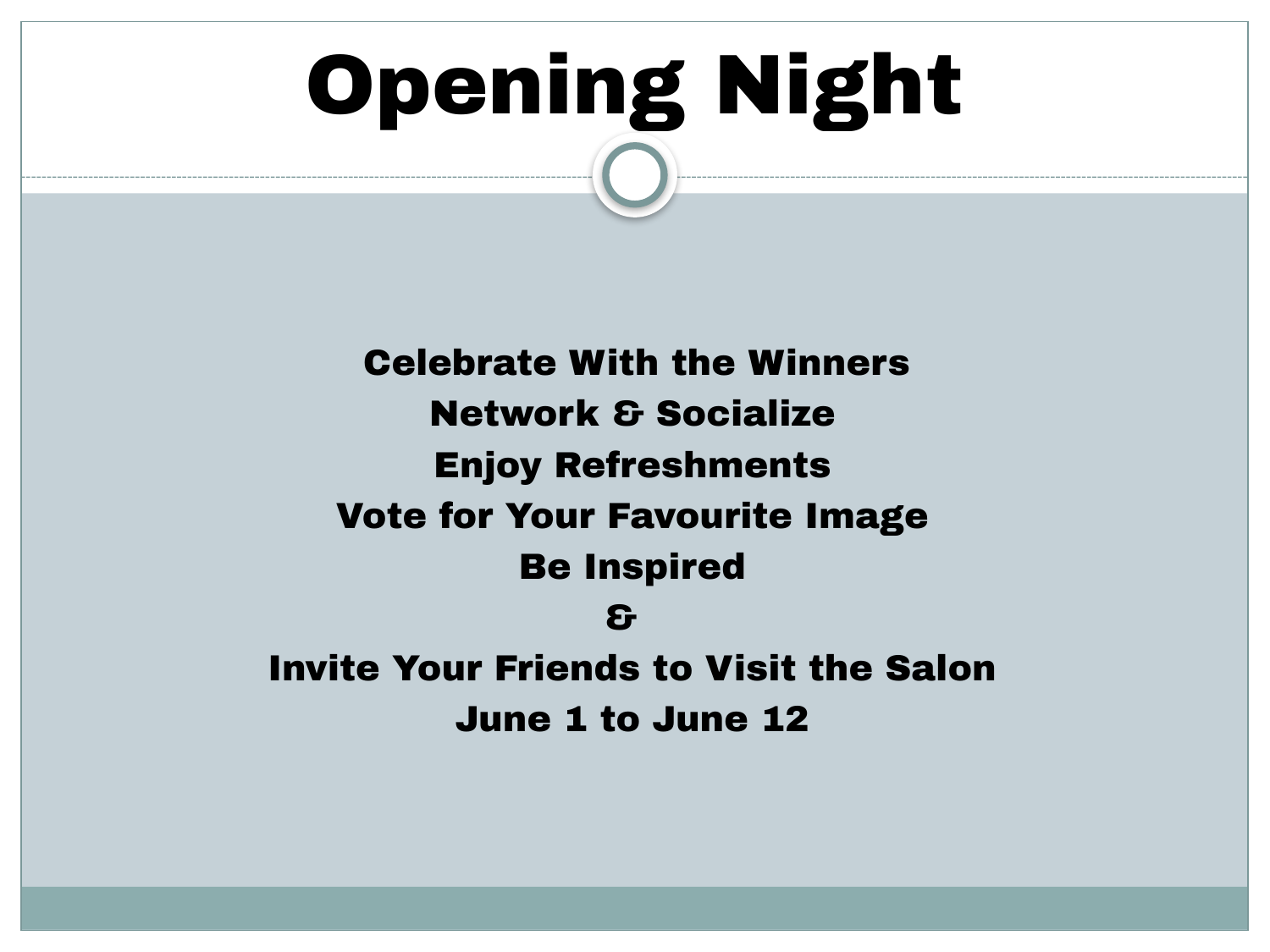

# Opening Night

 Celebrate With the Winners
Network & Socialize
Enjoy Refreshments
Vote for Your Favourite Image
Be Inspired
&
Invite Your Friends to Visit the Salon
June 1 to June 12